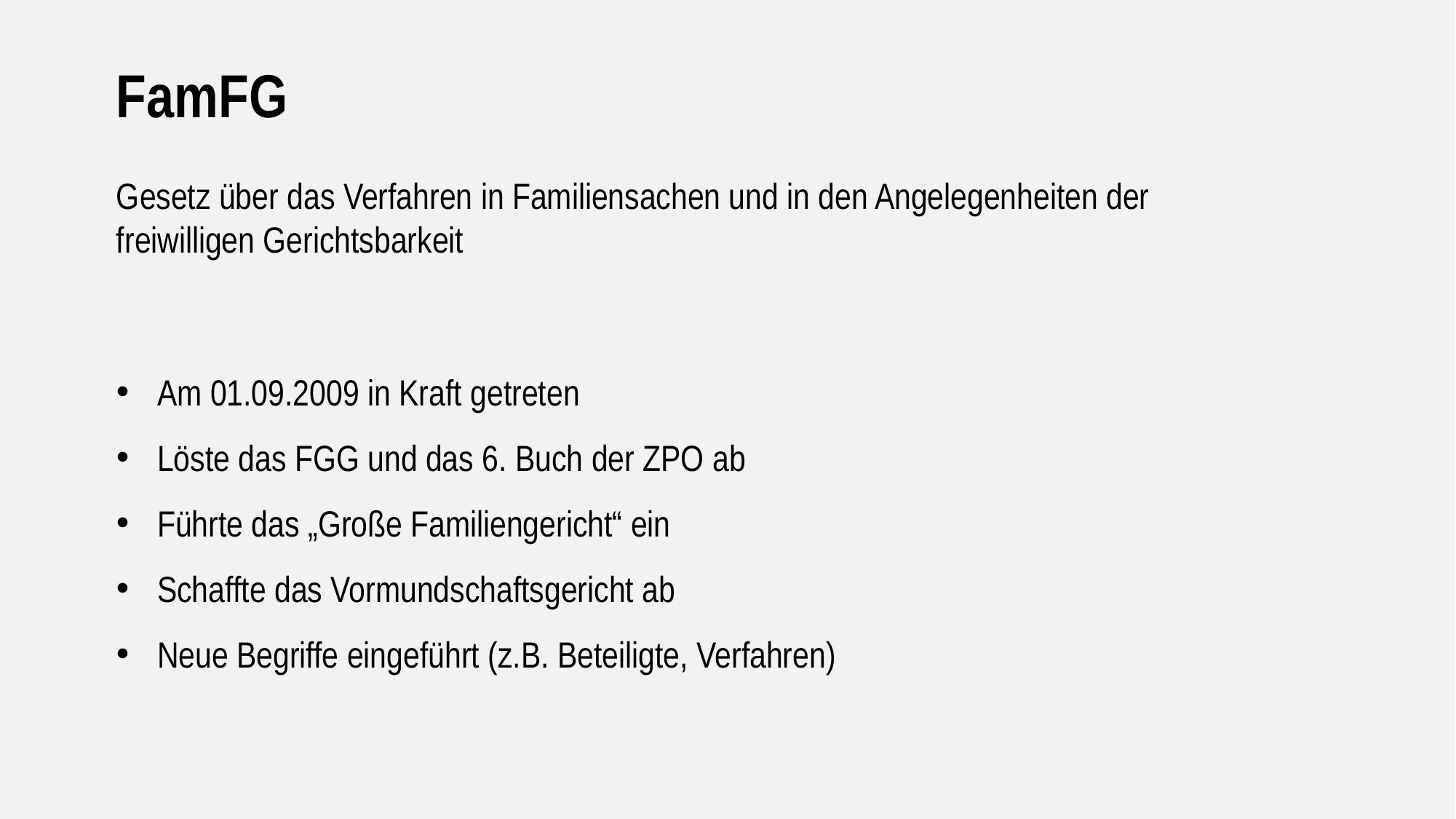

FamFG

Gesetz über das Verfahren in Familiensachen und in den Angelegenheiten der freiwilligen Gerichtsbarkeit

Am 01.09.2009 in Kraft getreten
Löste das FGG und das 6. Buch der ZPO ab
Führte das „Große Familiengericht“ ein
Schaffte das Vormundschaftsgericht ab
Neue Begriffe eingeführt (z.B. Beteiligte, Verfahren)